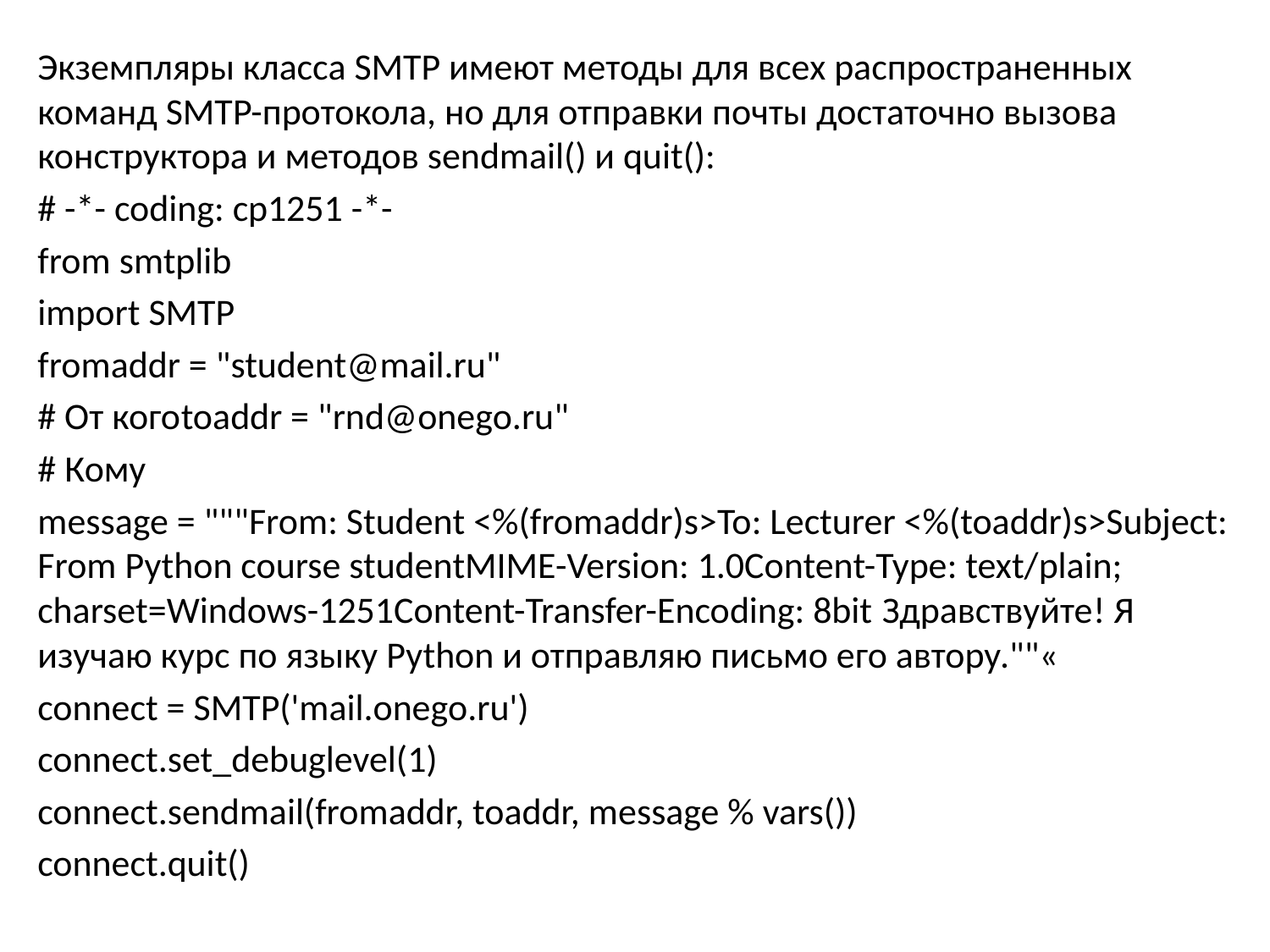

Экземпляры класса SMTP имеют методы для всех распространенных команд SMTP-протокола, но для отправки почты достаточно вызова конструктора и методов sendmail() и quit():
# -*- coding: cp1251 -*-
from smtplib
import SMTP
fromaddr = "student@mail.ru"
# От когоtoaddr = "rnd@onego.ru"
# Кому
message = """From: Student <%(fromaddr)s>To: Lecturer <%(toaddr)s>Subject: From Python course studentMIME-Version: 1.0Content-Type: text/plain; charset=Windows-1251Content-Transfer-Encoding: 8bit Здравствуйте! Я изучаю курс по языку Python и отправляю письмо его автору.""«
connect = SMTP('mail.onego.ru')
connect.set_debuglevel(1)
connect.sendmail(fromaddr, toaddr, message % vars())
connect.quit()